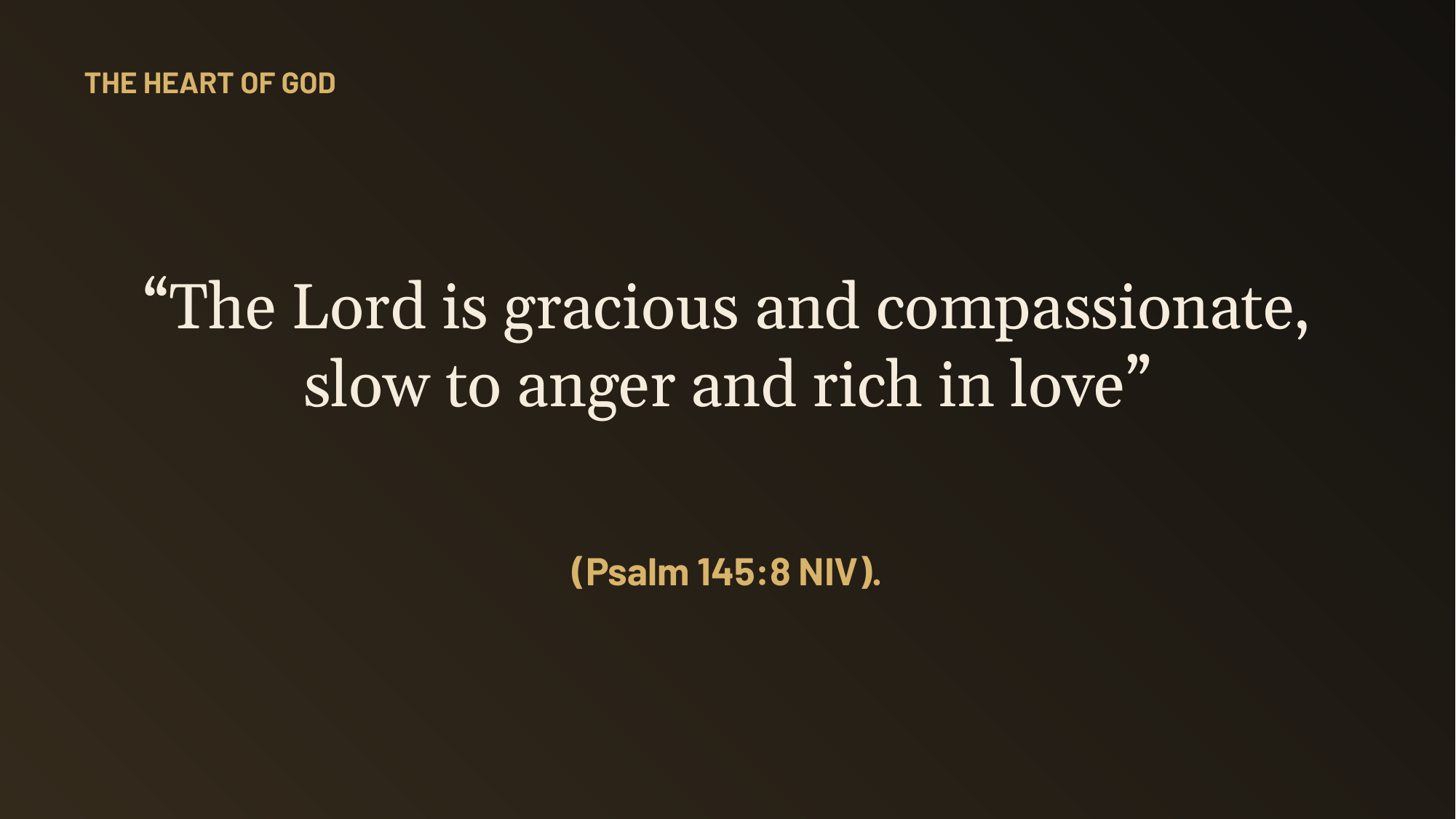

THE HEART OF GOD
“The Lord is gracious and compassionate, slow to anger and rich in love”
(Psalm 145:8 NIV).